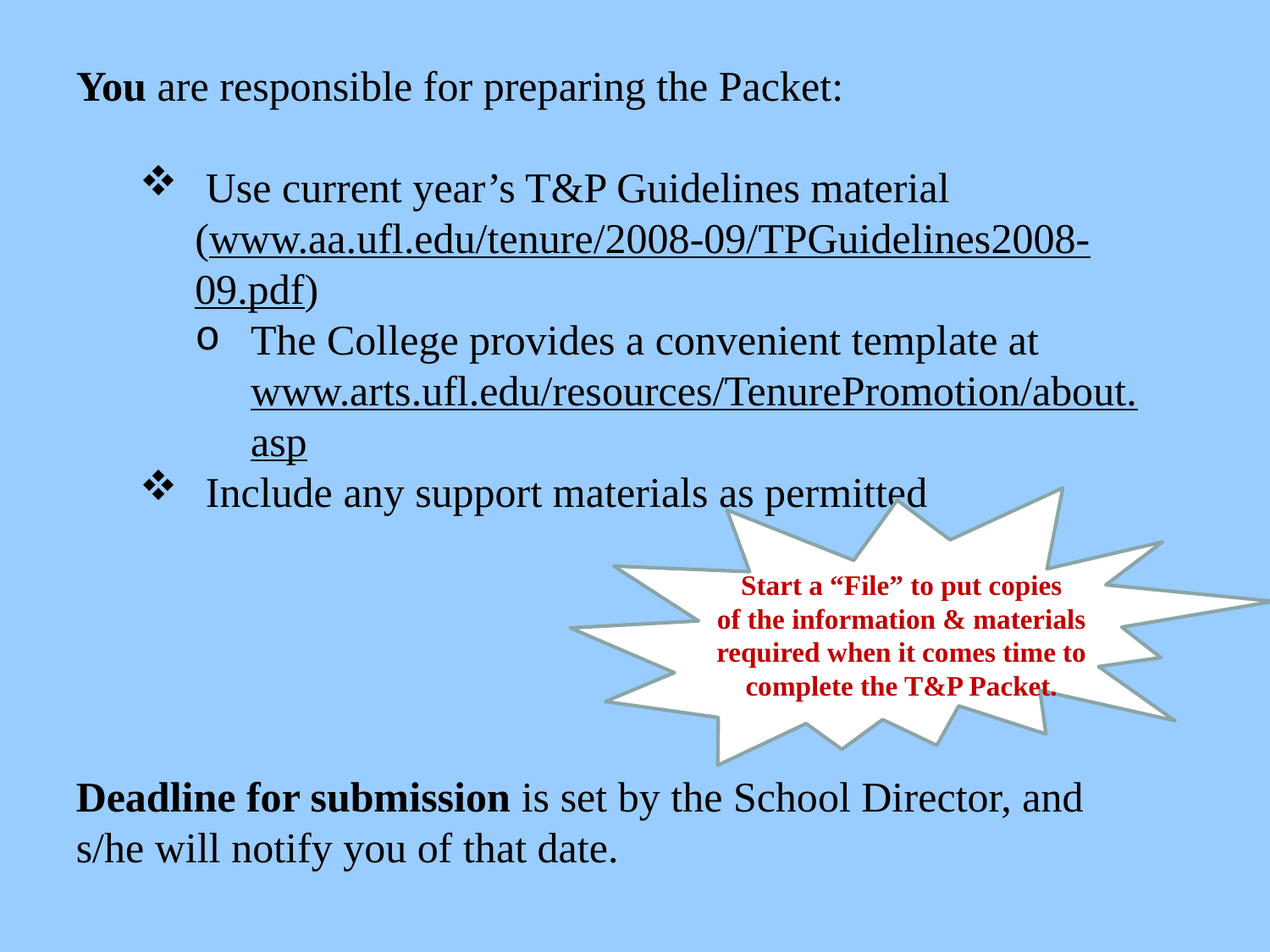

You are responsible for preparing the Packet:

 Use current year’s T&P Guidelines material
	(www.aa.ufl.edu/tenure/2008-09/TPGuidelines2008-09.pdf)
The College provides a convenient template at www.arts.ufl.edu/resources/TenurePromotion/about.asp
 Include any support materials as permitted

Deadline for submission is set by the School Director, and s/he will notify you of that date.

Start a “File” to put copies
of the information & materials
required when it comes time to
complete the T&P Packet.